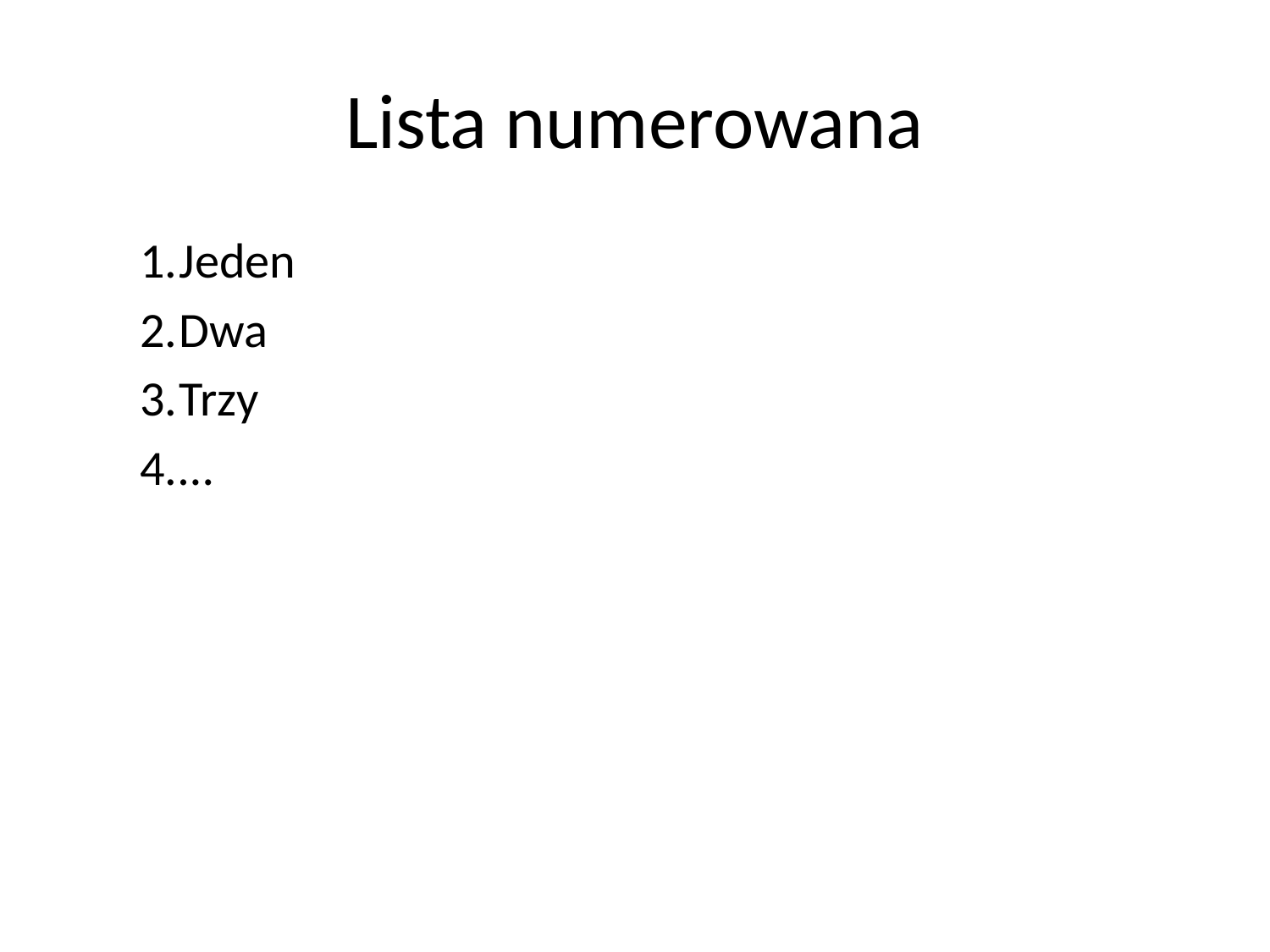

# Lista numerowana
Jeden
Dwa
Trzy
…